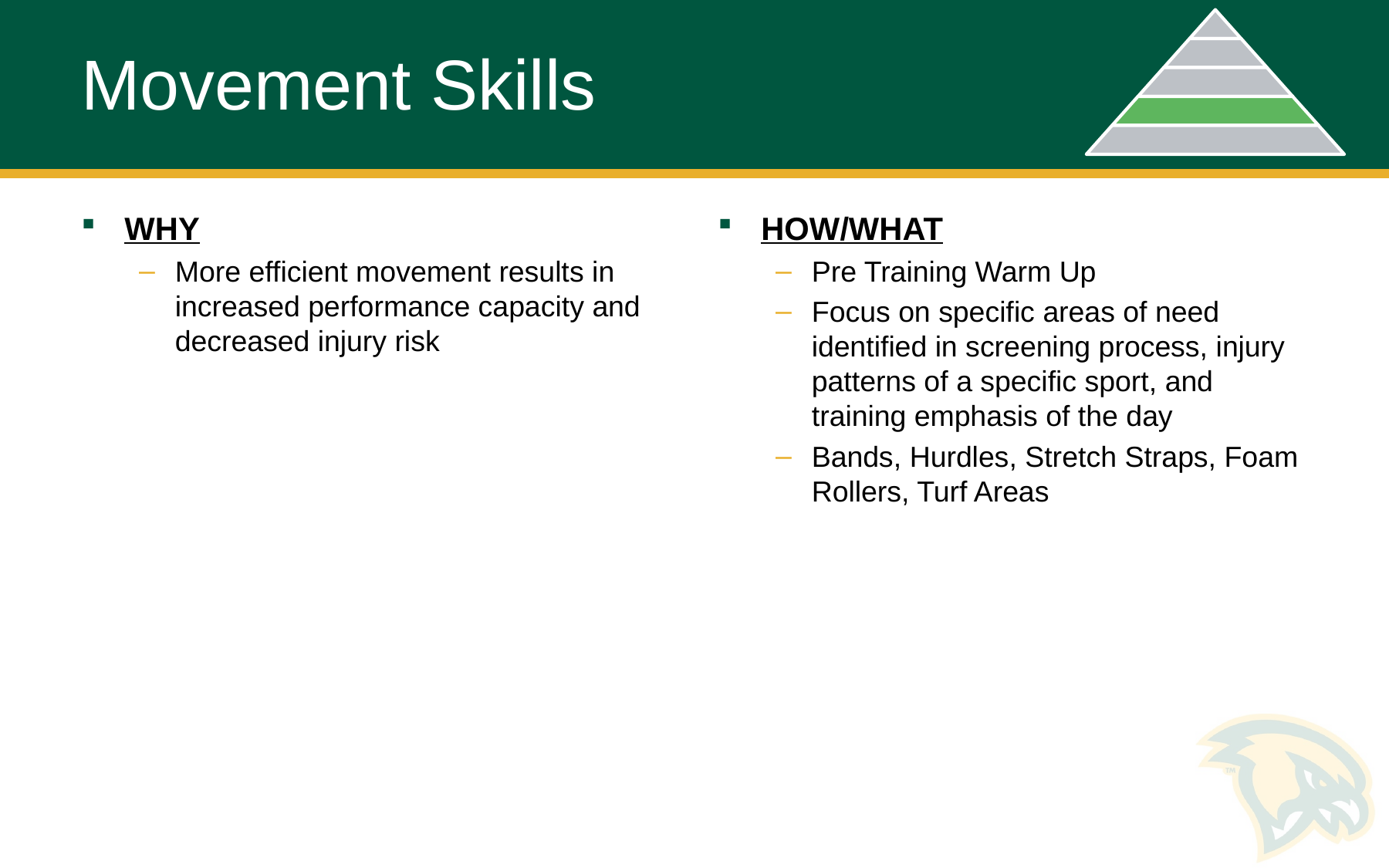

# Movement Skills

WHY
More efficient movement results in increased performance capacity and decreased injury risk
HOW/WHAT
Pre Training Warm Up
Focus on specific areas of need identified in screening process, injury patterns of a specific sport, and training emphasis of the day
Bands, Hurdles, Stretch Straps, Foam Rollers, Turf Areas